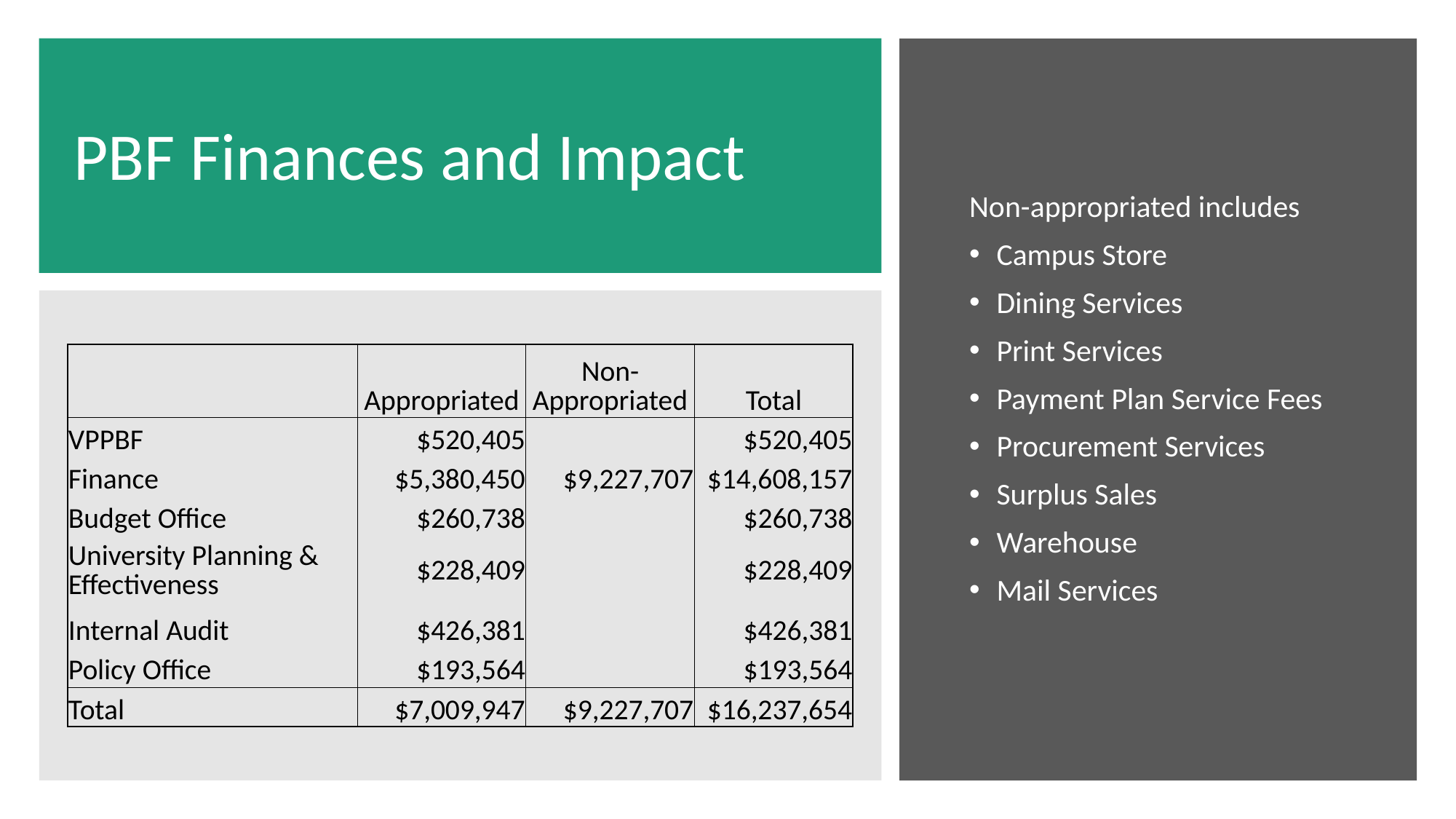

# PBF Finances and Impact
Non-appropriated includes
Campus Store
Dining Services
Print Services
Payment Plan Service Fees
Procurement Services
Surplus Sales
Warehouse
Mail Services

|  | Appropriated | Non-Appropriated | Total |
| --- | --- | --- | --- |
| VPPBF | $520,405 |  | $520,405 |
| Finance | $5,380,450 | $9,227,707 | $14,608,157 |
| Budget Office | $260,738 |  | $260,738 |
| University Planning & Effectiveness | $228,409 |  | $228,409 |
| Internal Audit | $426,381 |  | $426,381 |
| Policy Office | $193,564 |  | $193,564 |
| Total | $7,009,947 | $9,227,707 | $16,237,654 |